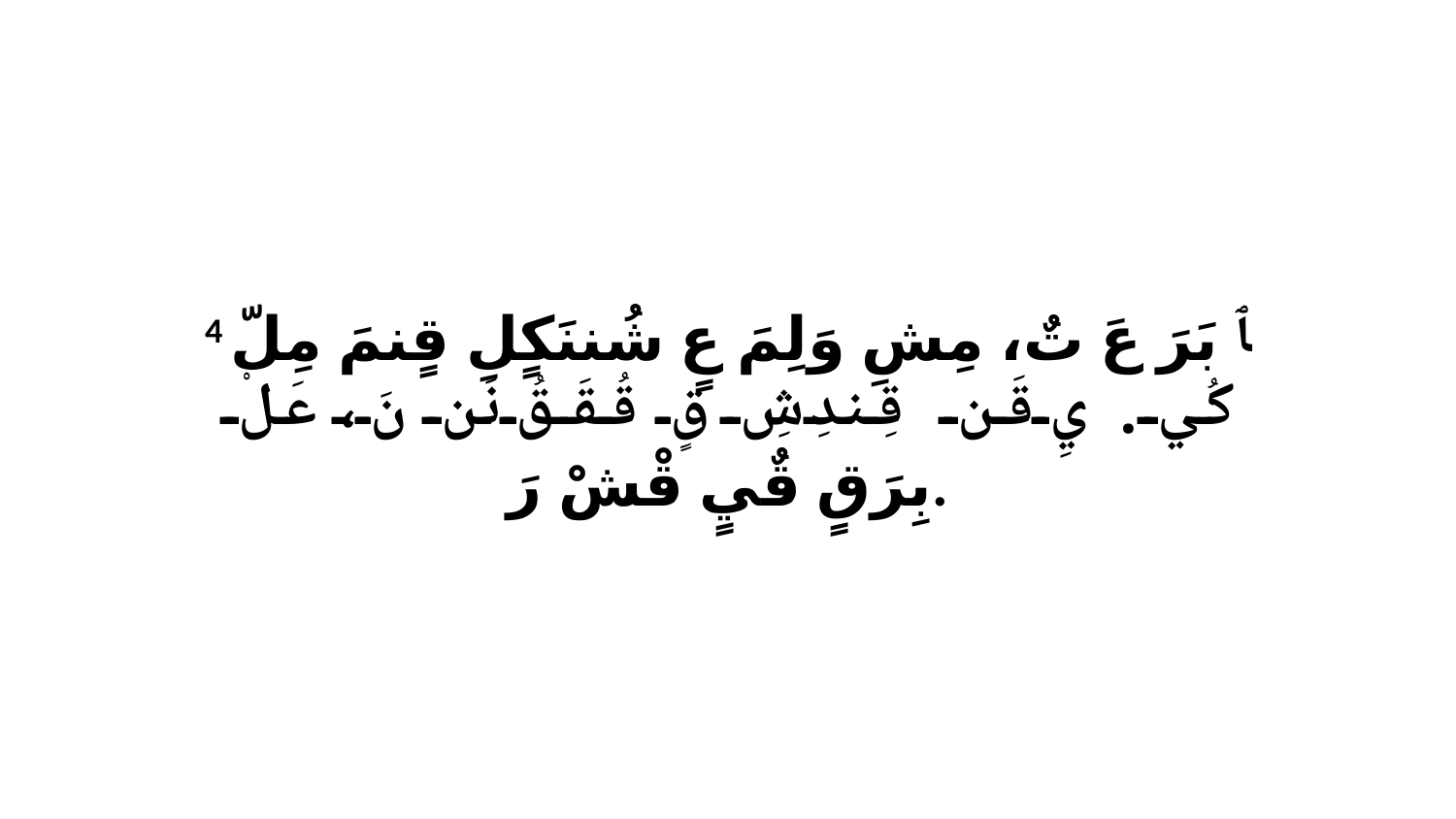

4 ﭑ بَرَ عَ تٌ، مِشِ وَلِمَ عٍ شُننَكٍلِ قٍنمَ مِلّ كُي. يِ قَن قِندِشِ قٍ قُقَقُ نَن نَ، عَلْ بِرَقٍ قٌيٍ قْشْ رَ.